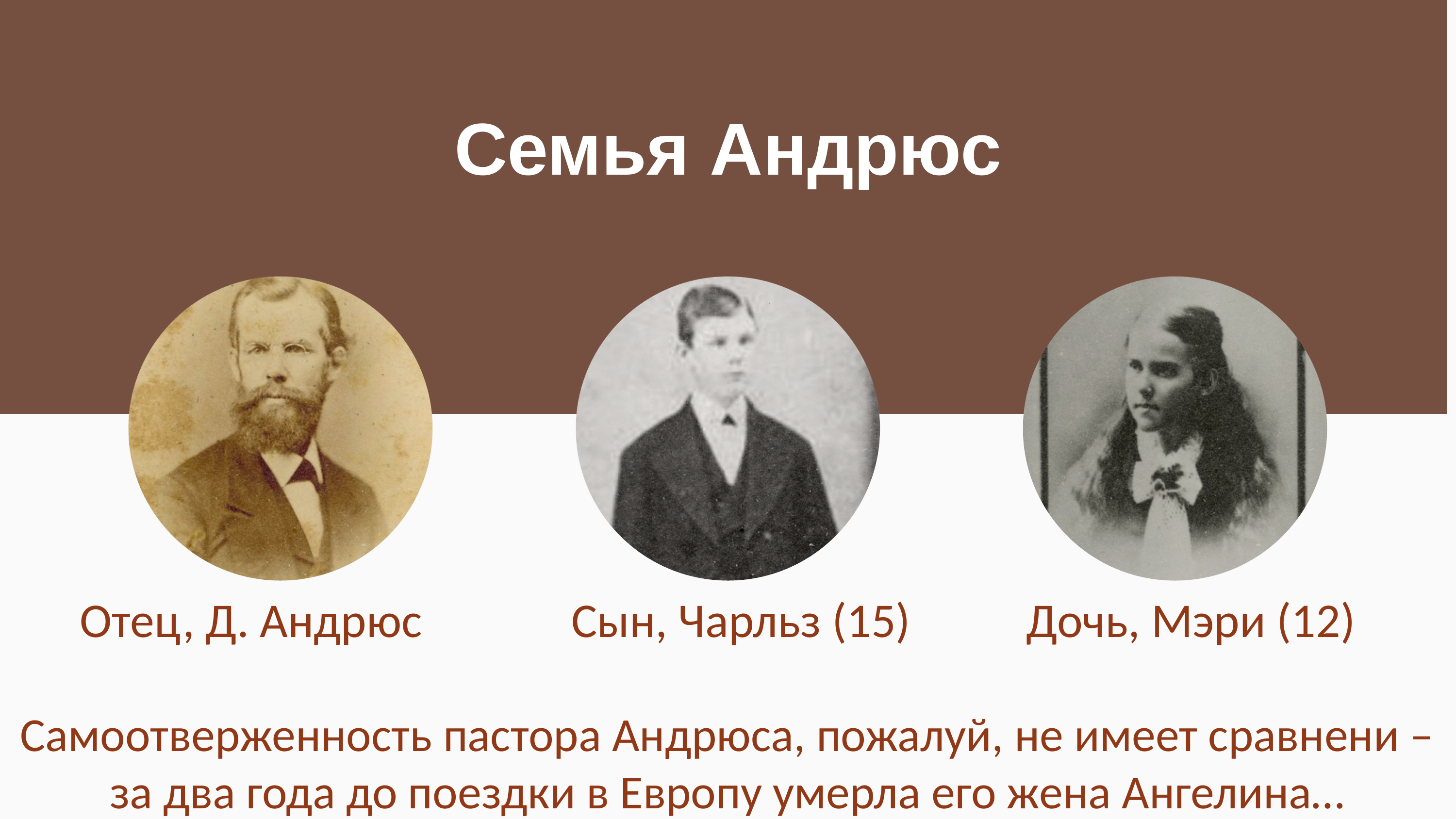

Семья Андрюс

	Отец, Д. Андрюс		     Сын, Чарльз (15)		Дочь, Мэри (12)

Самоотверженность пастора Андрюса, пожалуй, не имеет сравнени – за два года до поездки в Европу умерла его жена Ангелина…